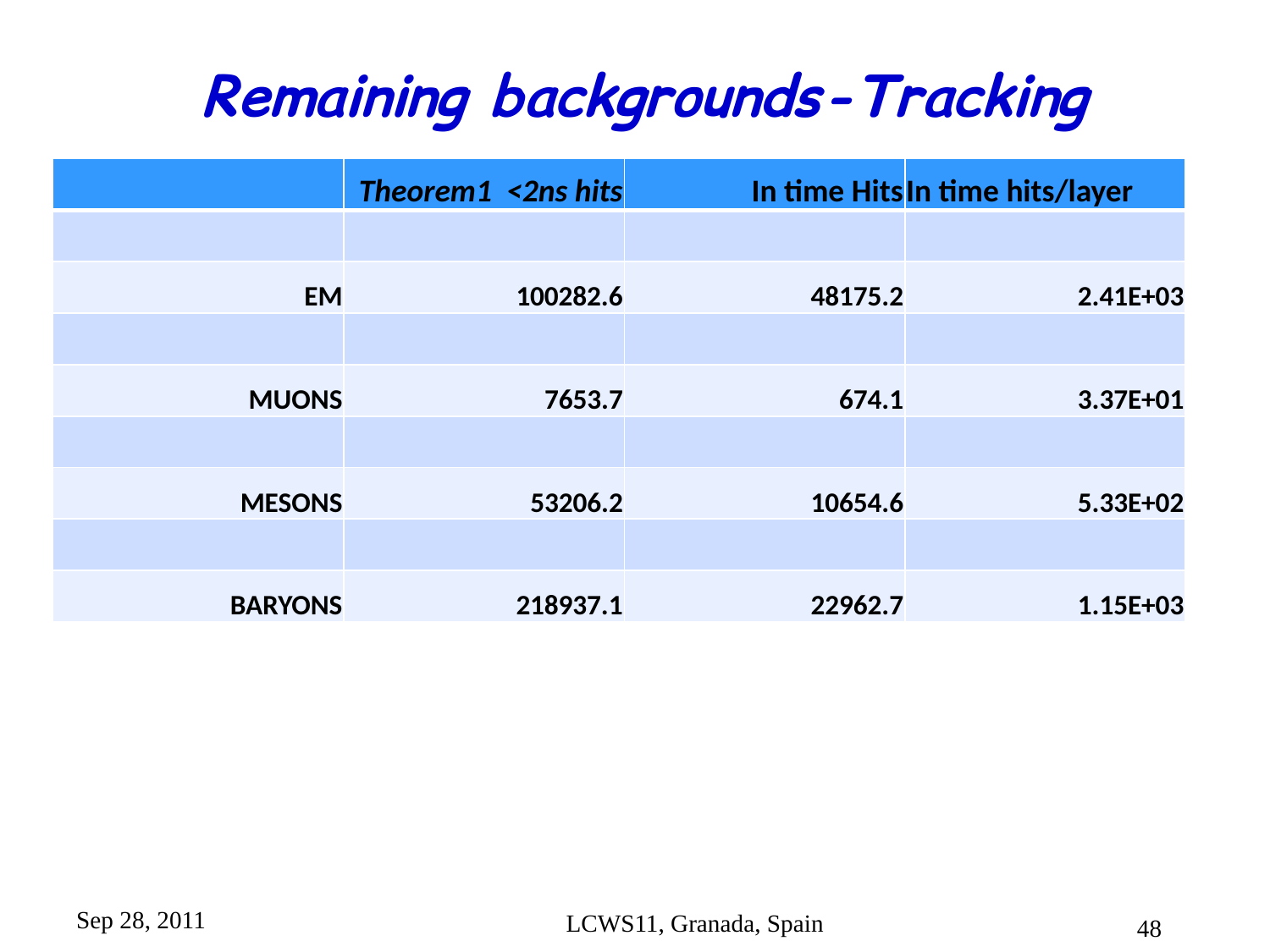

# Remaining backgrounds-Tracking
|  | Theorem1 <2ns hits | In time Hits | In time hits/layer |
| --- | --- | --- | --- |
|  |  |  |  |
| EM | 100282.6 | 48175.2 | 2.41E+03 |
|  |  |  |  |
| MUONS | 7653.7 | 674.1 | 3.37E+01 |
|  |  |  |  |
| MESONS | 53206.2 | 10654.6 | 5.33E+02 |
|  |  |  |  |
| BARYONS | 218937.1 | 22962.7 | 1.15E+03 |
Sep 28, 2011
LCWS11, Granada, Spain
48